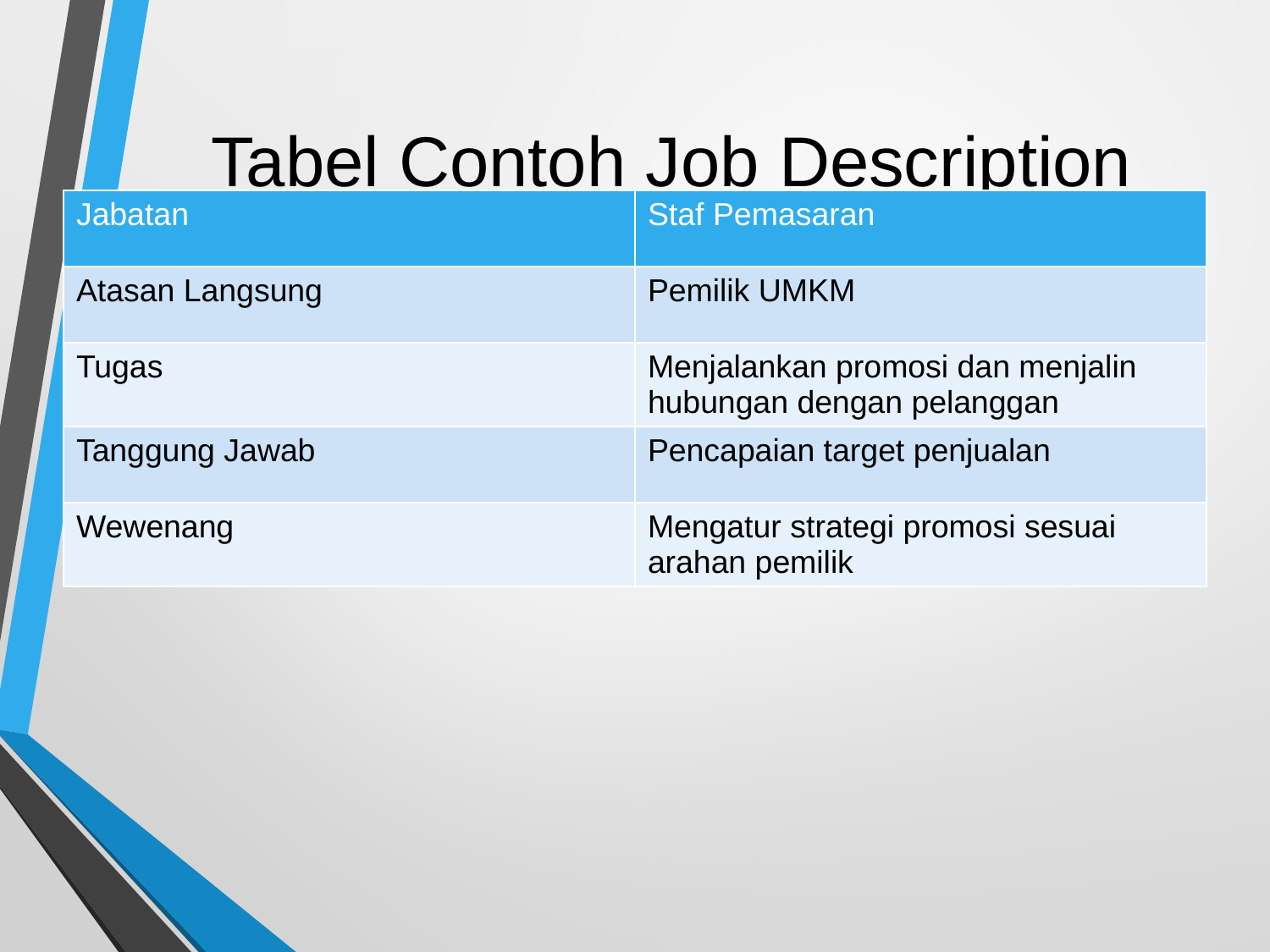

# Tabel Contoh Job Description (Pemasaran)
| Jabatan | Staf Pemasaran |
| --- | --- |
| Atasan Langsung | Pemilik UMKM |
| Tugas | Menjalankan promosi dan menjalin hubungan dengan pelanggan |
| Tanggung Jawab | Pencapaian target penjualan |
| Wewenang | Mengatur strategi promosi sesuai arahan pemilik |